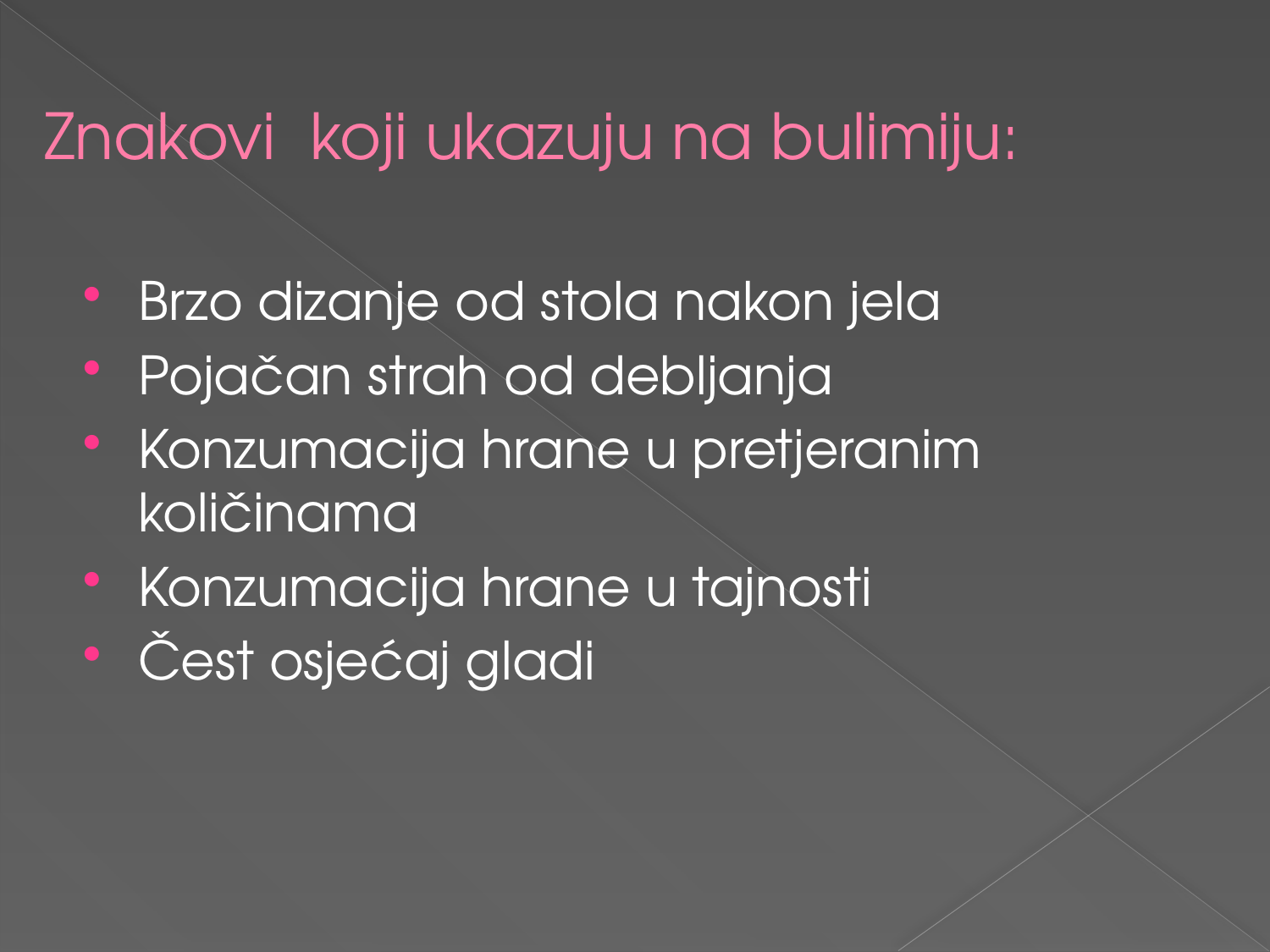

# Znakovi  koji ukazuju na bulimiju:
Brzo dizanje od stola nakon jela
Pojačan strah od debljanja
Konzumacija hrane u pretjeranim količinama
Konzumacija hrane u tajnosti
Čest osjećaj gladi